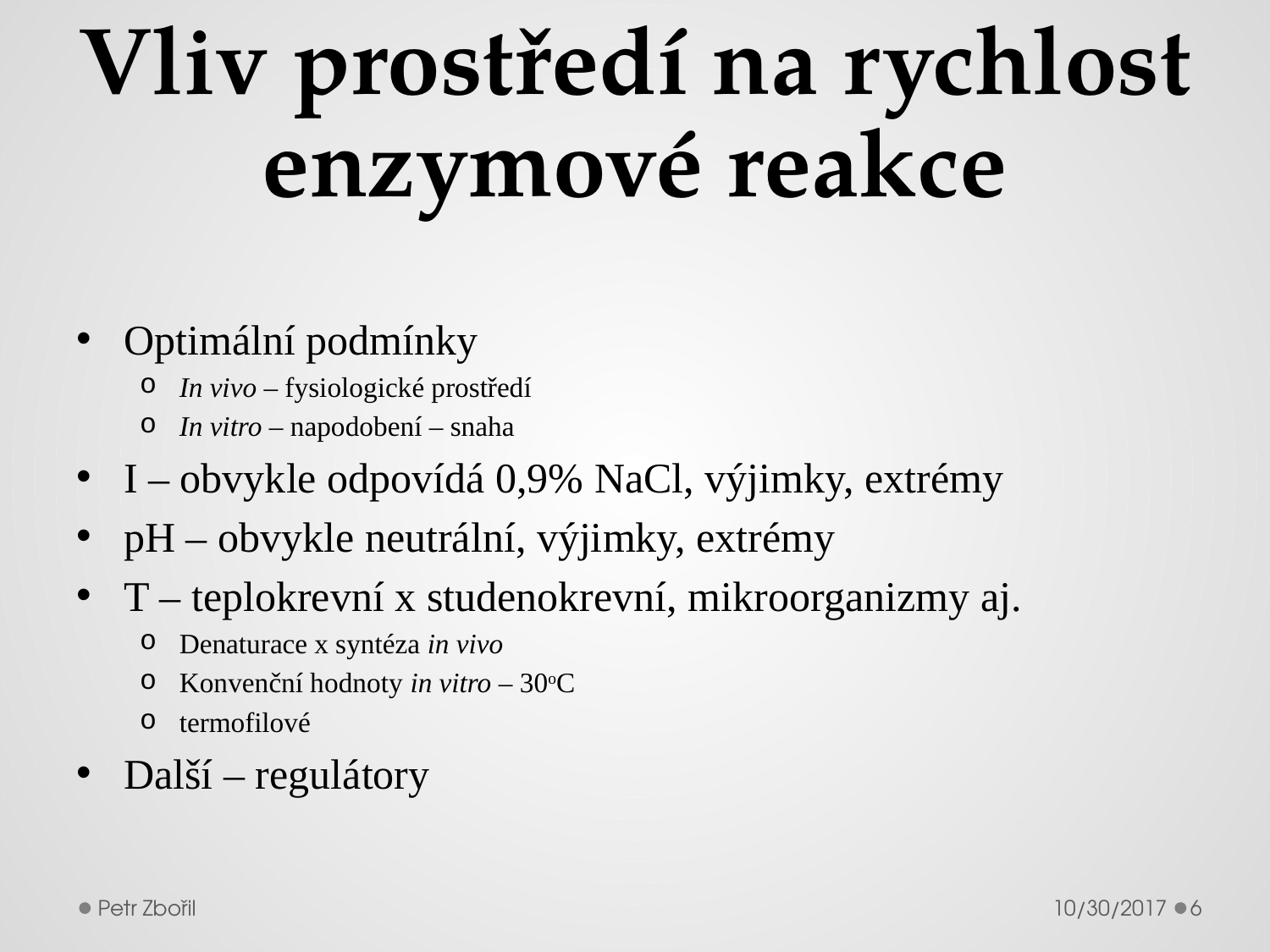

# Vliv prostředí na rychlost enzymové reakce
Optimální podmínky
In vivo – fysiologické prostředí
In vitro – napodobení – snaha
I – obvykle odpovídá 0,9% NaCl, výjimky, extrémy
pH – obvykle neutrální, výjimky, extrémy
T – teplokrevní x studenokrevní, mikroorganizmy aj.
Denaturace x syntéza in vivo
Konvenční hodnoty in vitro – 30oC
termofilové
Další – regulátory

Petr Zbořil
10/30/2017
6